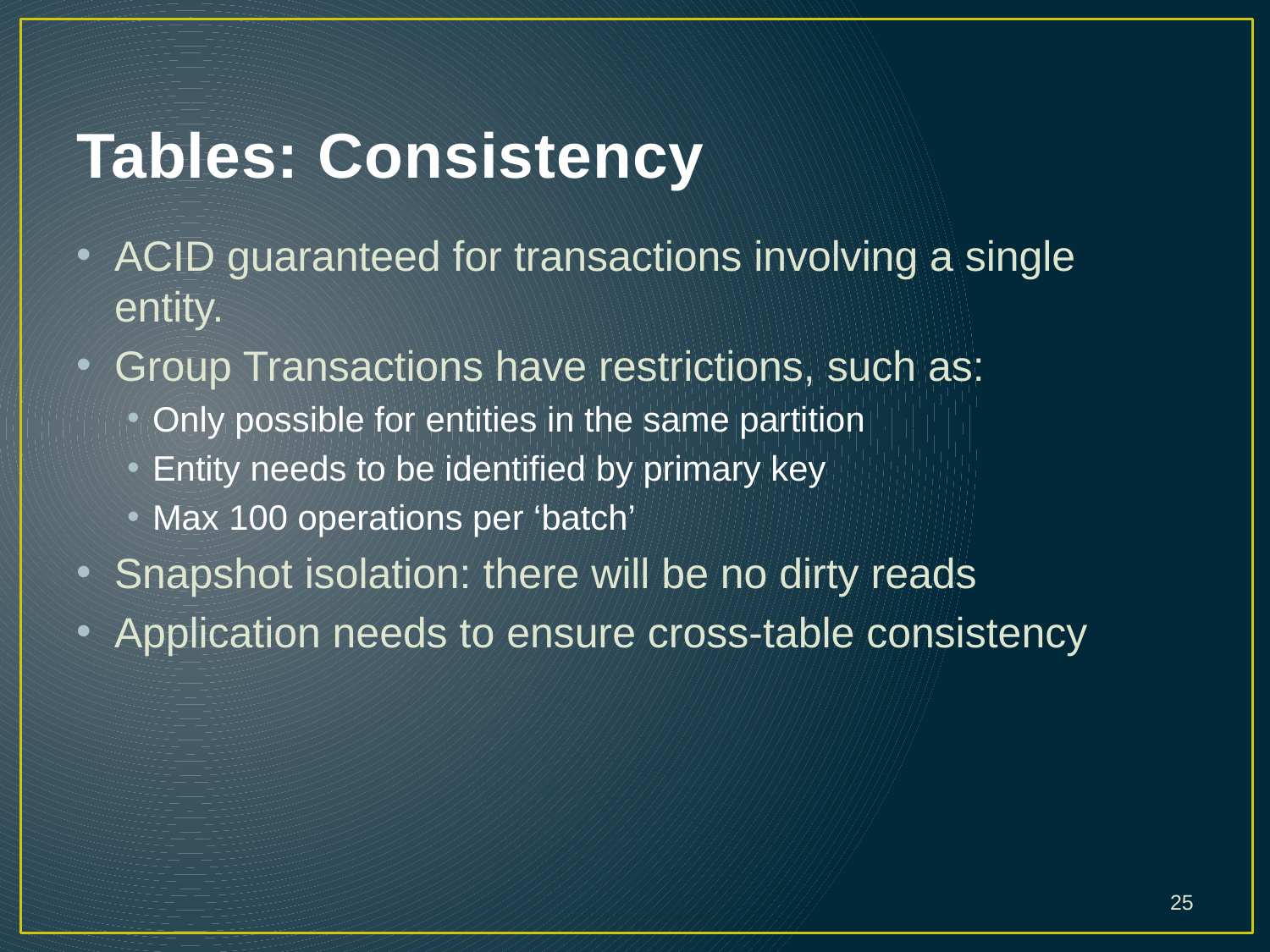

# Tables: Consistency
ACID guaranteed for transactions involving a single entity.
Group Transactions have restrictions, such as:
Only possible for entities in the same partition
Entity needs to be identified by primary key
Max 100 operations per ‘batch’
Snapshot isolation: there will be no dirty reads
Application needs to ensure cross-table consistency

25